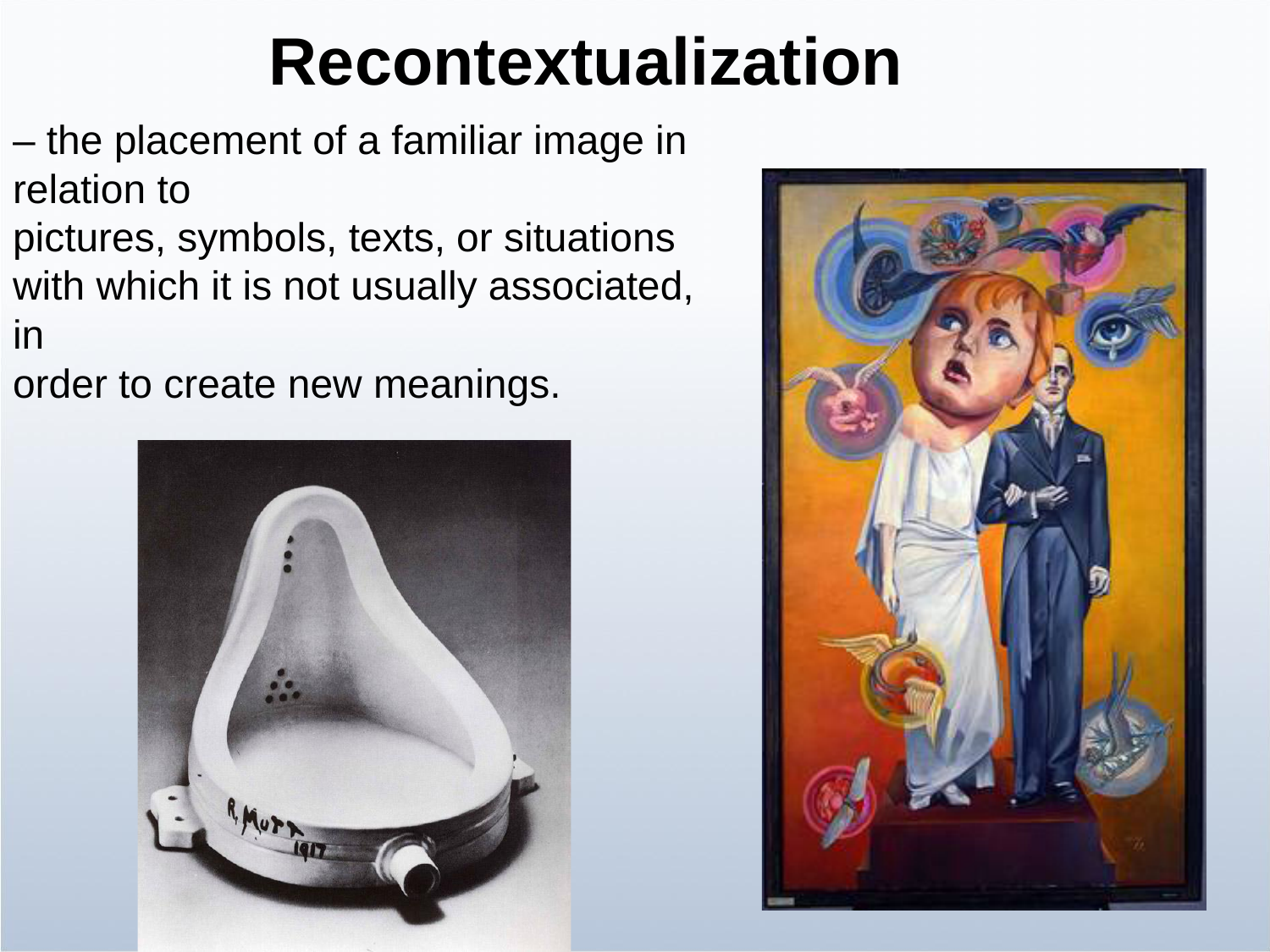

Recontextualization
– the placement of a familiar image in relation to
pictures, symbols, texts, or situations with which it is not usually associated, in
order to create new meanings.